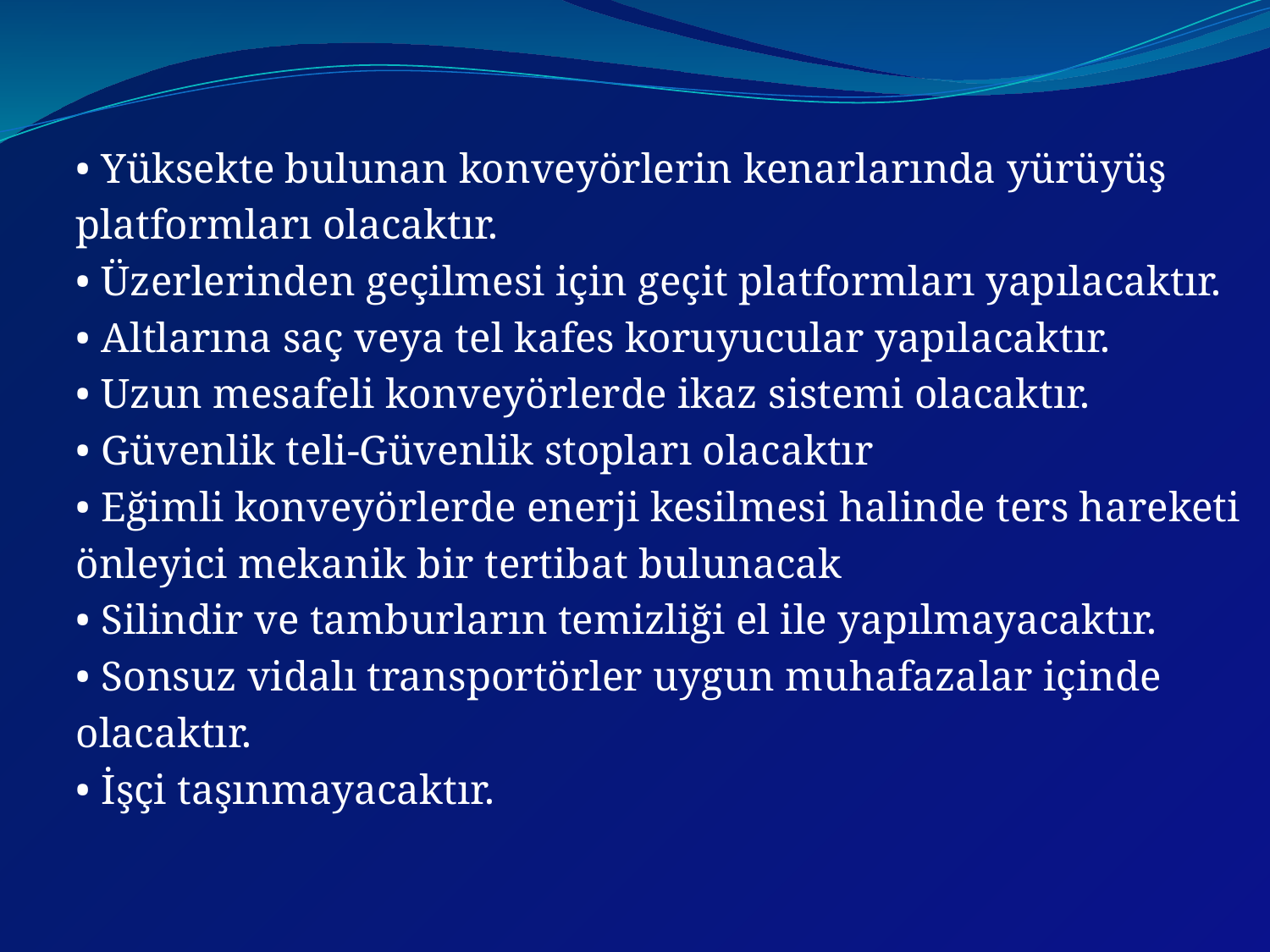

• Yüksekte bulunan konveyörlerin kenarlarında yürüyüş
platformları olacaktır.
• Üzerlerinden geçilmesi için geçit platformları yapılacaktır.
• Altlarına saç veya tel kafes koruyucular yapılacaktır.
• Uzun mesafeli konveyörlerde ikaz sistemi olacaktır.
• Güvenlik teli-Güvenlik stopları olacaktır
• Eğimli konveyörlerde enerji kesilmesi halinde ters hareketi
önleyici mekanik bir tertibat bulunacak
• Silindir ve tamburların temizliği el ile yapılmayacaktır.
• Sonsuz vidalı transportörler uygun muhafazalar içinde
olacaktır.
• İşçi taşınmayacaktır.